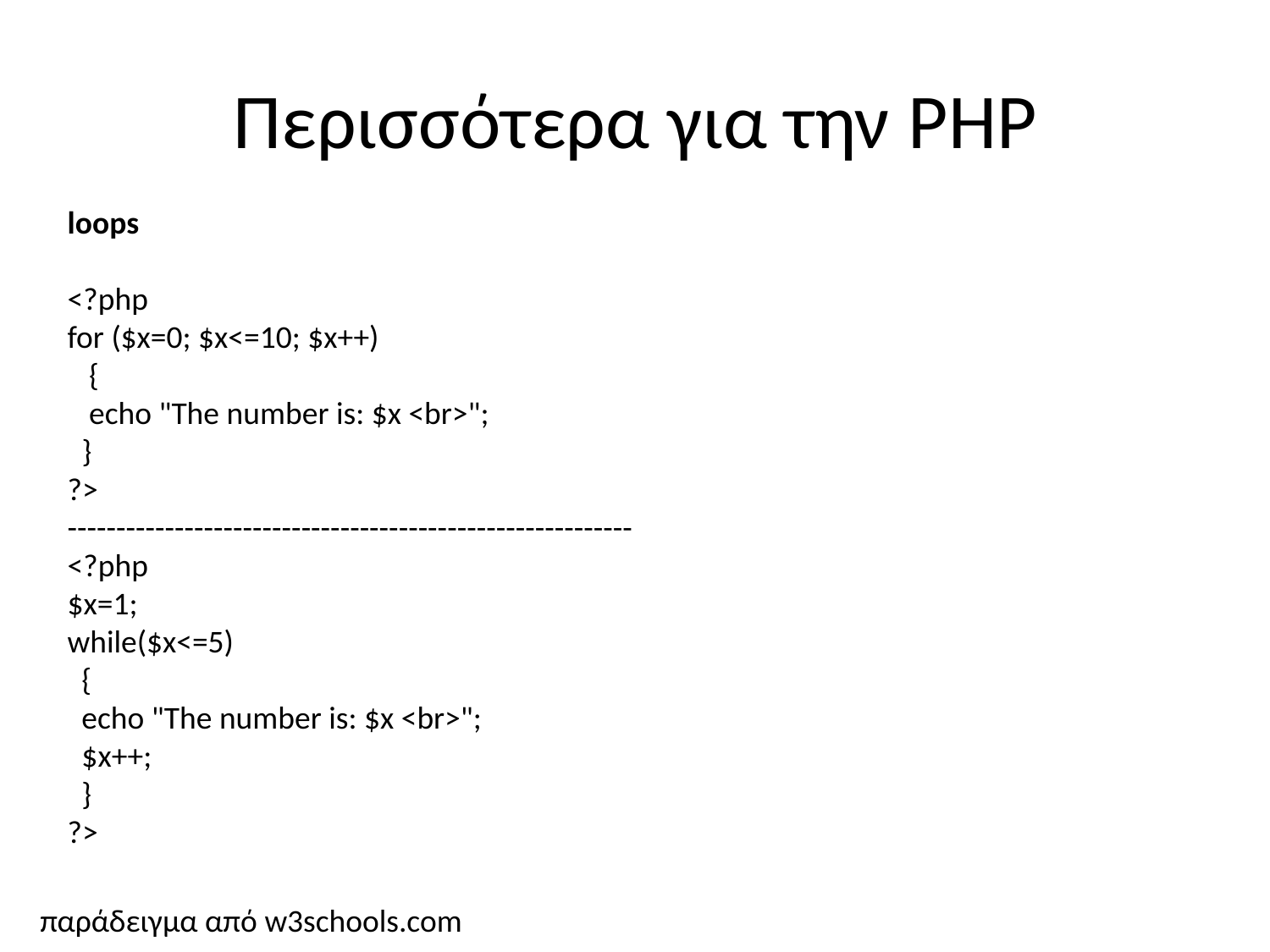

# Περισσότερα για την PHP
loops

<?php
for ($x=0; $x<=10; $x++)
   {
   echo "The number is: $x <br>";
  }
?>
----------------------------------------------------------
<?php
$x=1;
while($x<=5)
  {
  echo "The number is: $x <br>";
  $x++;
  }
?>
παράδειγμα από w3schools.com